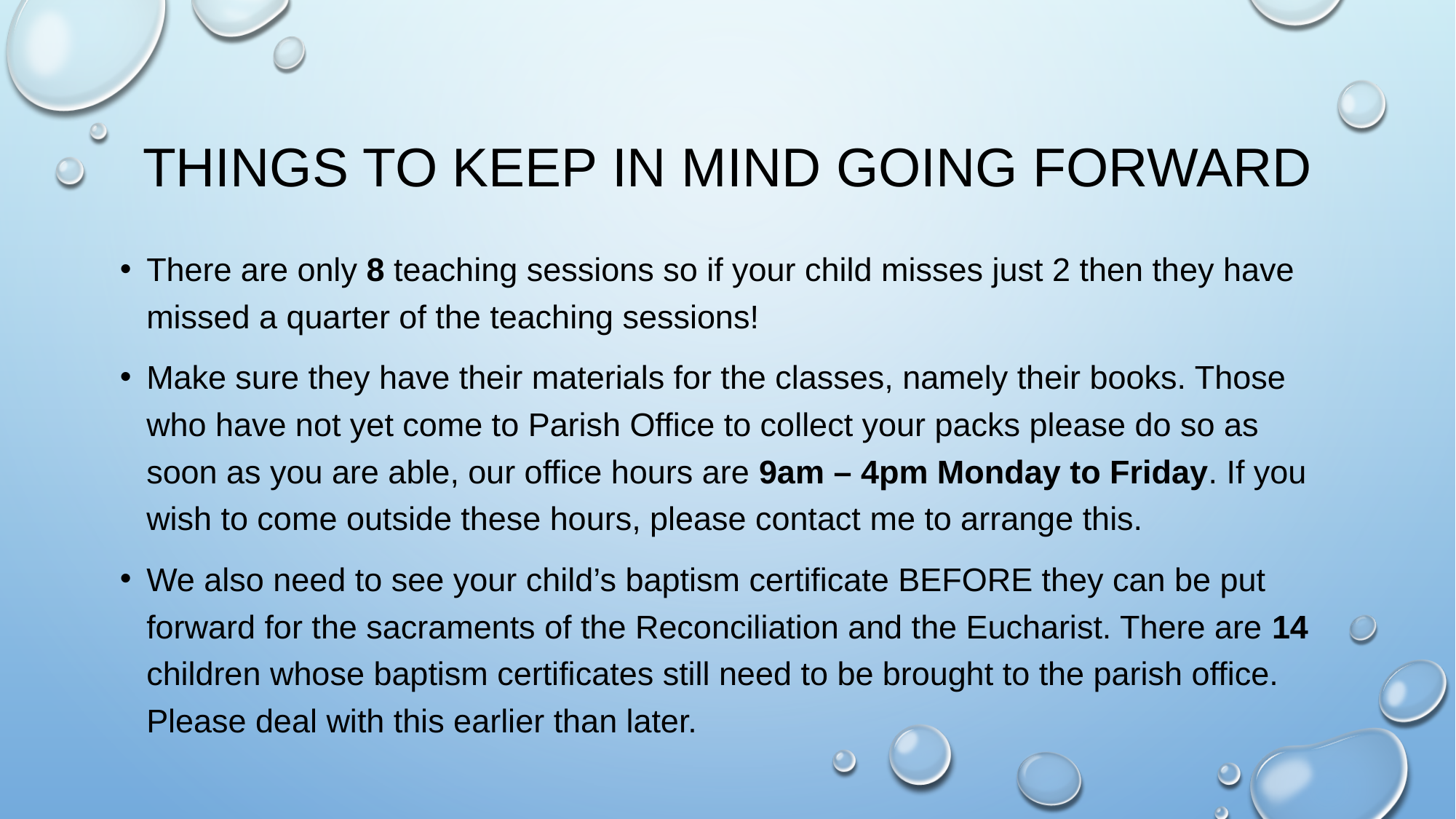

# Things to keep in mind going forward
There are only 8 teaching sessions so if your child misses just 2 then they have missed a quarter of the teaching sessions!
Make sure they have their materials for the classes, namely their books. Those who have not yet come to Parish Office to collect your packs please do so as soon as you are able, our office hours are 9am – 4pm Monday to Friday. If you wish to come outside these hours, please contact me to arrange this.
We also need to see your child’s baptism certificate BEFORE they can be put forward for the sacraments of the Reconciliation and the Eucharist. There are 14 children whose baptism certificates still need to be brought to the parish office. Please deal with this earlier than later.